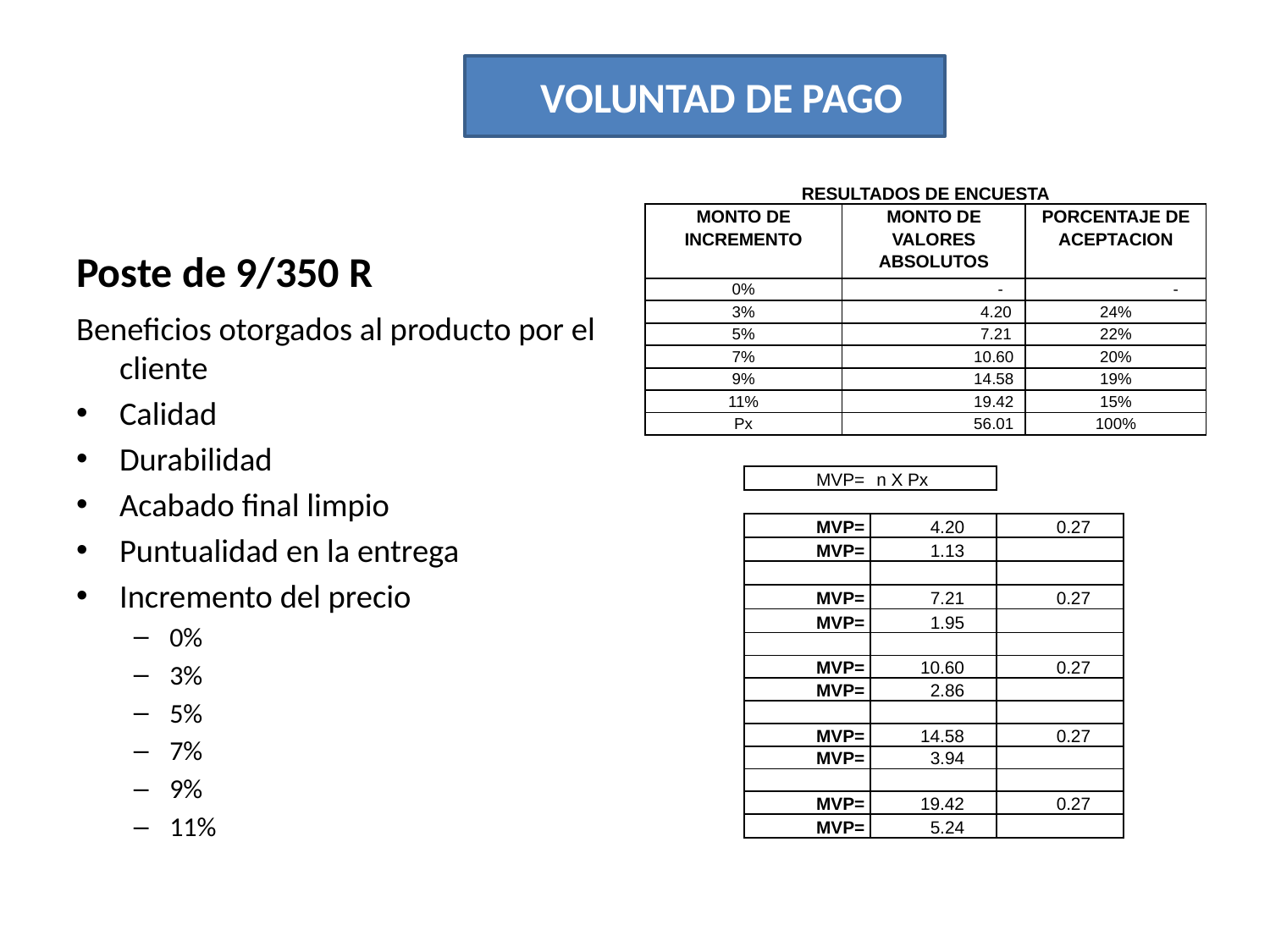

VOLUNTAD DE PAGO
| RESULTADOS DE ENCUESTA |  |  |
| --- | --- | --- |
| MONTO DE INCREMENTO | MONTO DE VALORES ABSOLUTOS | PORCENTAJE DE ACEPTACION |
| 0% | - | - |
| 3% | 4.20 | 24% |
| 5% | 7.21 | 22% |
| 7% | 10.60 | 20% |
| 9% | 14.58 | 19% |
| 11% | 19.42 | 15% |
| Px | 56.01 | 100% |
Poste de 9/350 R
Beneficios otorgados al producto por el cliente
Calidad
Durabilidad
Acabado final limpio
Puntualidad en la entrega
Incremento del precio
0%
3%
5%
7%
9%
11%

| MVP= | n X Px |  |
| --- | --- | --- |
|  |  |  |
| MVP= | 4.20 | 0.27 |
| MVP= | 1.13 |  |
|  |  |  |
| MVP= | 7.21 | 0.27 |
| MVP= | 1.95 |  |
|  |  |  |
| MVP= | 10.60 | 0.27 |
| MVP= | 2.86 |  |
|  |  |  |
| MVP= | 14.58 | 0.27 |
| MVP= | 3.94 |  |
|  |  |  |
| MVP= | 19.42 | 0.27 |
| MVP= | 5.24 |  |